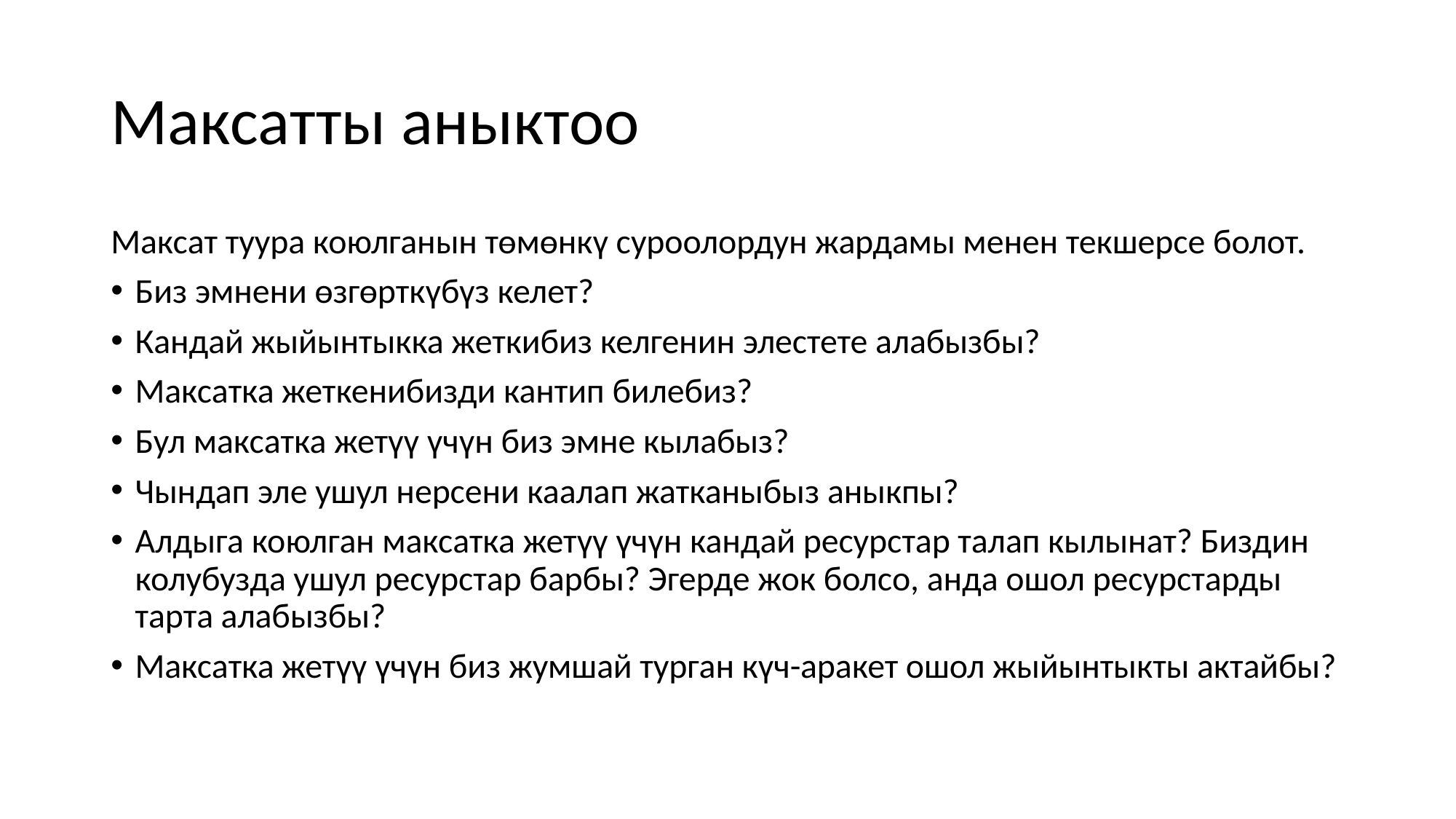

# Максатты аныктоо
Максат туура коюлганын төмөнкү суроолордун жардамы менен текшерсе болот.
Биз эмнени өзгөрткүбүз келет?
Кандай жыйынтыкка жеткибиз келгенин элестете алабызбы?
Максатка жеткенибизди кантип билебиз?
Бул максатка жетүү үчүн биз эмне кылабыз?
Чындап эле ушул нерсени каалап жатканыбыз аныкпы?
Алдыга коюлган максатка жетүү үчүн кандай ресурстар талап кылынат? Биздин колубузда ушул ресурстар барбы? Эгерде жок болсо, анда ошол ресурстарды тарта алабызбы?
Максатка жетүү үчүн биз жумшай турган күч-аракет ошол жыйынтыкты актайбы?